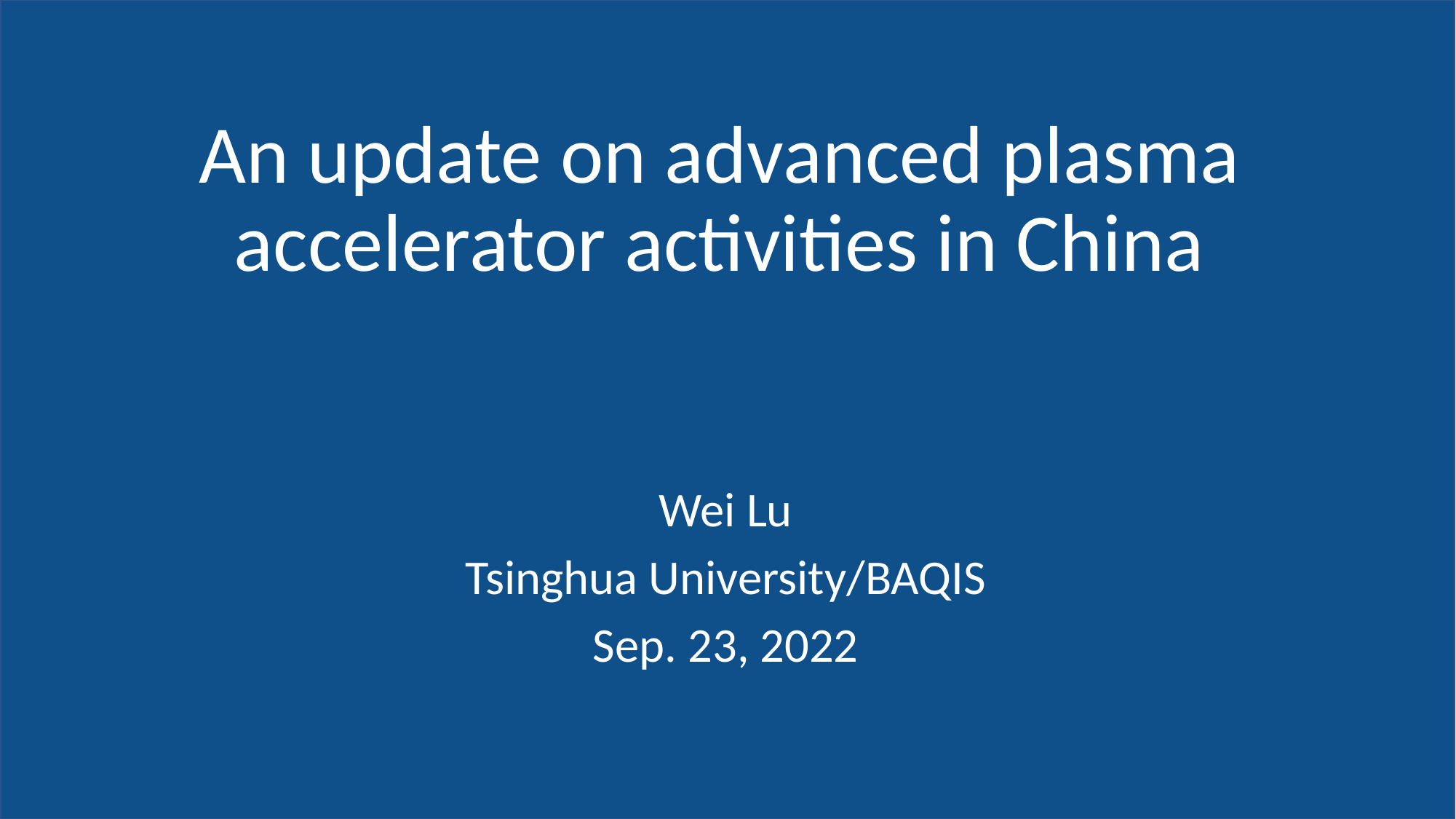

# An update on advanced plasma accelerator activities in China
Wei Lu
Tsinghua University/BAQIS
Sep. 23, 2022